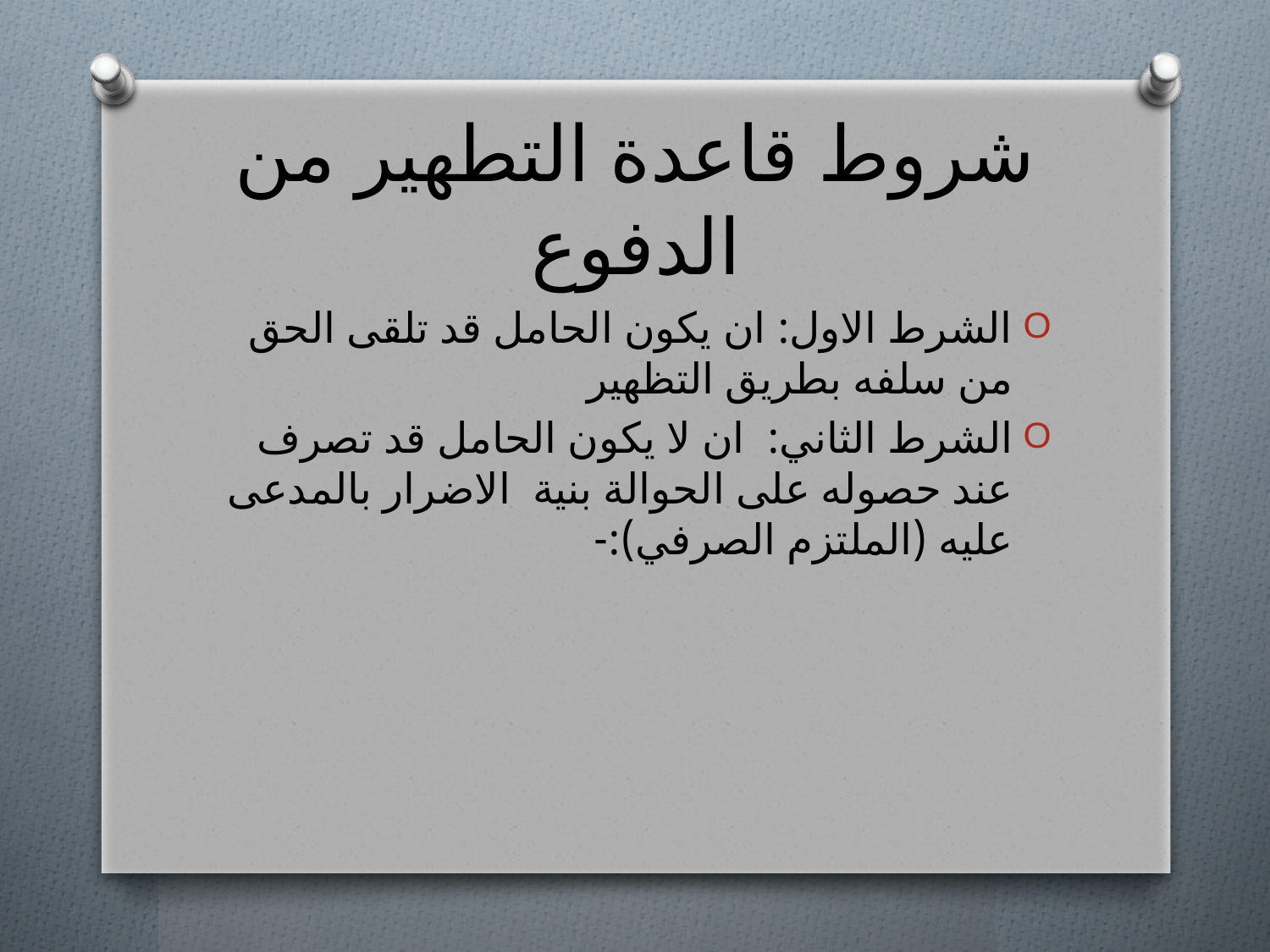

# شروط قاعدة التطهير من الدفوع
الشرط الاول: ان يكون الحامل قد تلقى الحق من سلفه بطريق التظهير
الشرط الثاني:  ان لا يكون الحامل قد تصرف عند حصوله على الحوالة بنية  الاضرار بالمدعى عليه (الملتزم الصرفي):-